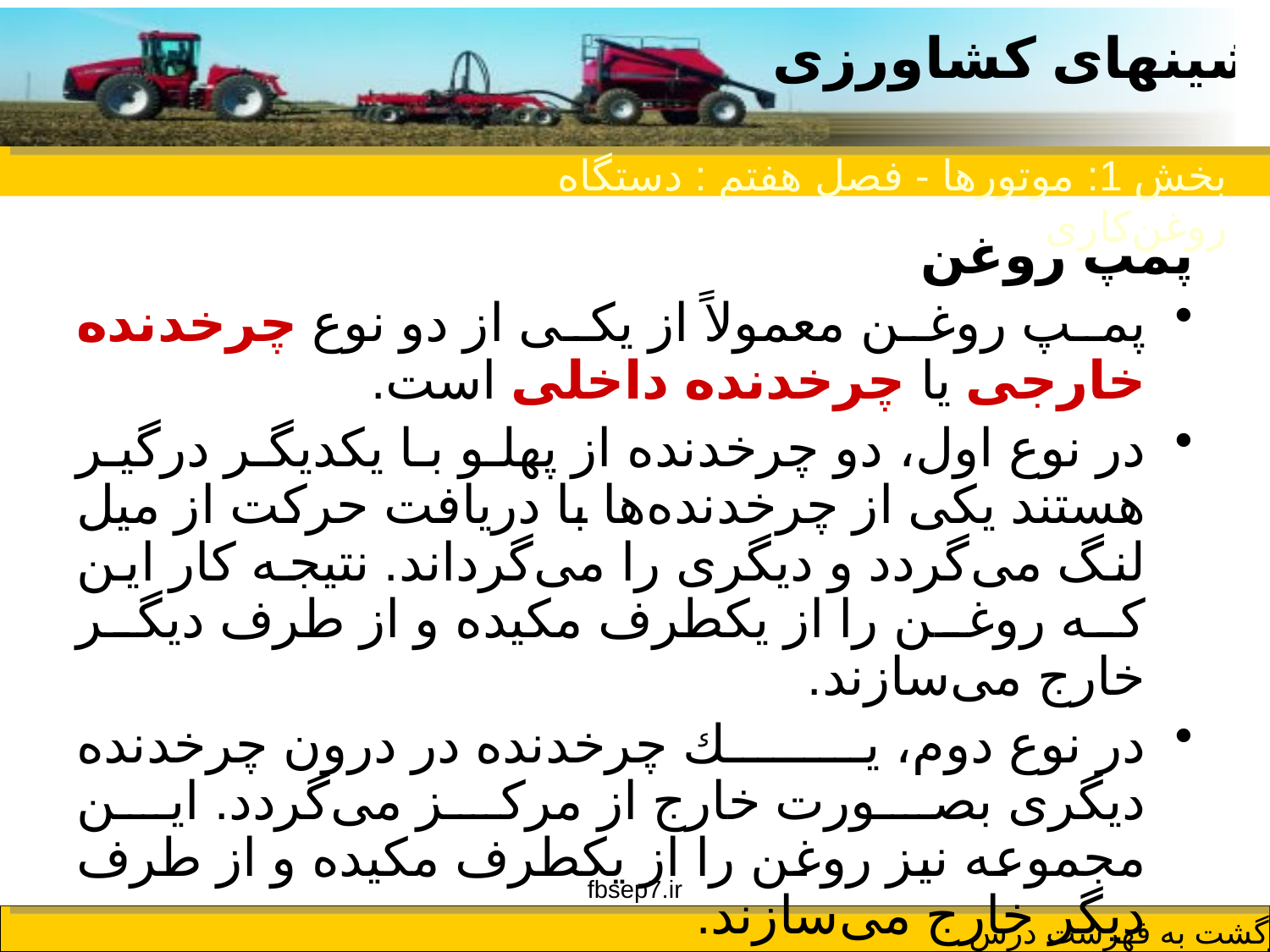

بخش 1: موتورها - فصل هفتم : دستگاه روغن‌کاری
پمپ روغن
پمپ روغن معمولاً ‌از یكی از دو نوع چرخدنده خارجی یا چرخدنده داخلی است.
در نوع اول،‌ دو چرخدنده از پهلو با یكدیگر درگیر هستند یكی از چرخدنده‌ها با دریافت حركت از میل لنگ می‌گردد و دیگری را می‌گرداند. نتیجه كار این كه روغن را از یكطرف مكیده و از طرف دیگر خارج می‌سازند.
در نوع دوم، یك چرخدنده در درون چرخدنده دیگری بصورت خارج از مركز می‌گردد. این مجموعه نیز روغن را از یكطرف مكیده و از طرف دیگر خارج می‌سازند.
fbsep7.ir